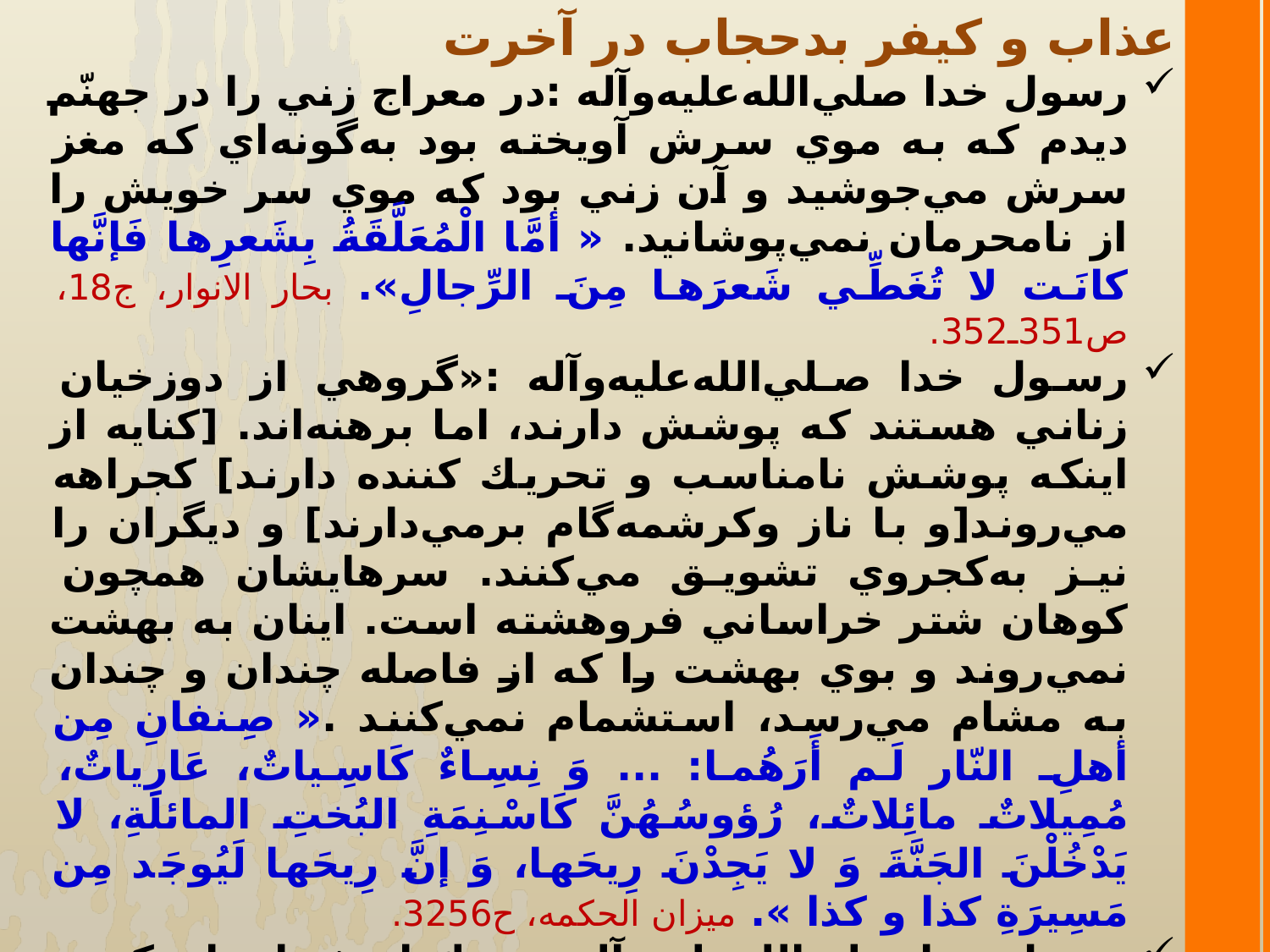

عذاب و كيفر بدحجاب در آخرت
رسول خدا صلي‌الله‌عليه‌و‌آله :در معراج زني را در جهنّم ديدم كه به موي سرش آويخته بود به‌گونه‌اي كه مغز سرش مي‌جوشيد و آن زني بود كه موي سر خويش را از نامحرمان نمي‌پوشانيد. « أمَّا الْمُعَلَّقَةُ بِشَعرِها فَإنَّها كانَت لا تُغَطِّي شَعرَها مِنَ الرِّجالِ». بحار الانوار، ج18، ص351ـ352.
رسول خدا صلي‌الله‌عليه‌و‌آله :«گروهي از دوزخيان زناني هستند كه پوشش دارند، اما برهنه‌اند. [كنايه از اينكه پوشش نامناسب و تحريك كننده دارند] كجراهه مي‌روند[و با ناز وكرشمه‌گام برمي‌دارند] و ديگران را نيز به‌كجروي تشويق مي‌كنند. سرهايشان همچون كوهان شتر خراساني فروهشته است. اينان به بهشت نمي‌روند و بوي بهشت را كه از فاصله چندان و چندان به مشام مي‌رسد، استشمام نمي‌كنند .« صِنفانِ مِن أهلِ النّار لَم أَرَهُما: ... وَ نِسِاءٌ كَاسِياتٌ، عَارِياتٌ، مُمِيلاتٌ مائِلاتٌ، رُؤوسُهُنَّ كَاسْنِمَةِ البُختِ المائلَةِ، لا يَدْخُلْنَ الجَنَّةَ وَ لا يَجِدْنَ رِيحَها، وَ إنَّ رِيحَها لَيُوجَد مِن مَسِيرَةِ كذا و كذا ». ميزان الحكمه، ح3256.
رسول خدا صلي‌الله‌عليه‌و‌آله:هر يك از شما زنان كه به خداوند سبحان و روز قيامت ايمان دارد، زينتش را براي غير شوهرش آشكار نمي‌كند و موي سر و  مچ خود را نمايان نمي‌سازد، و هر زني كه اين‌كارها را براي غير شوهرش انجام دهد دين خود را فاسد كرده و خداوند را نسبت به خود خشمگين ساخته است.« مَن كانَت مِنكُنَّ تُؤمِنَّ بِاللهِ وَ اليَومِ الاخر، لا تَجعَل زينَتها لِغَيرِ زَوجِها ...»           مستدرك الوسايل، ج14، ص244.